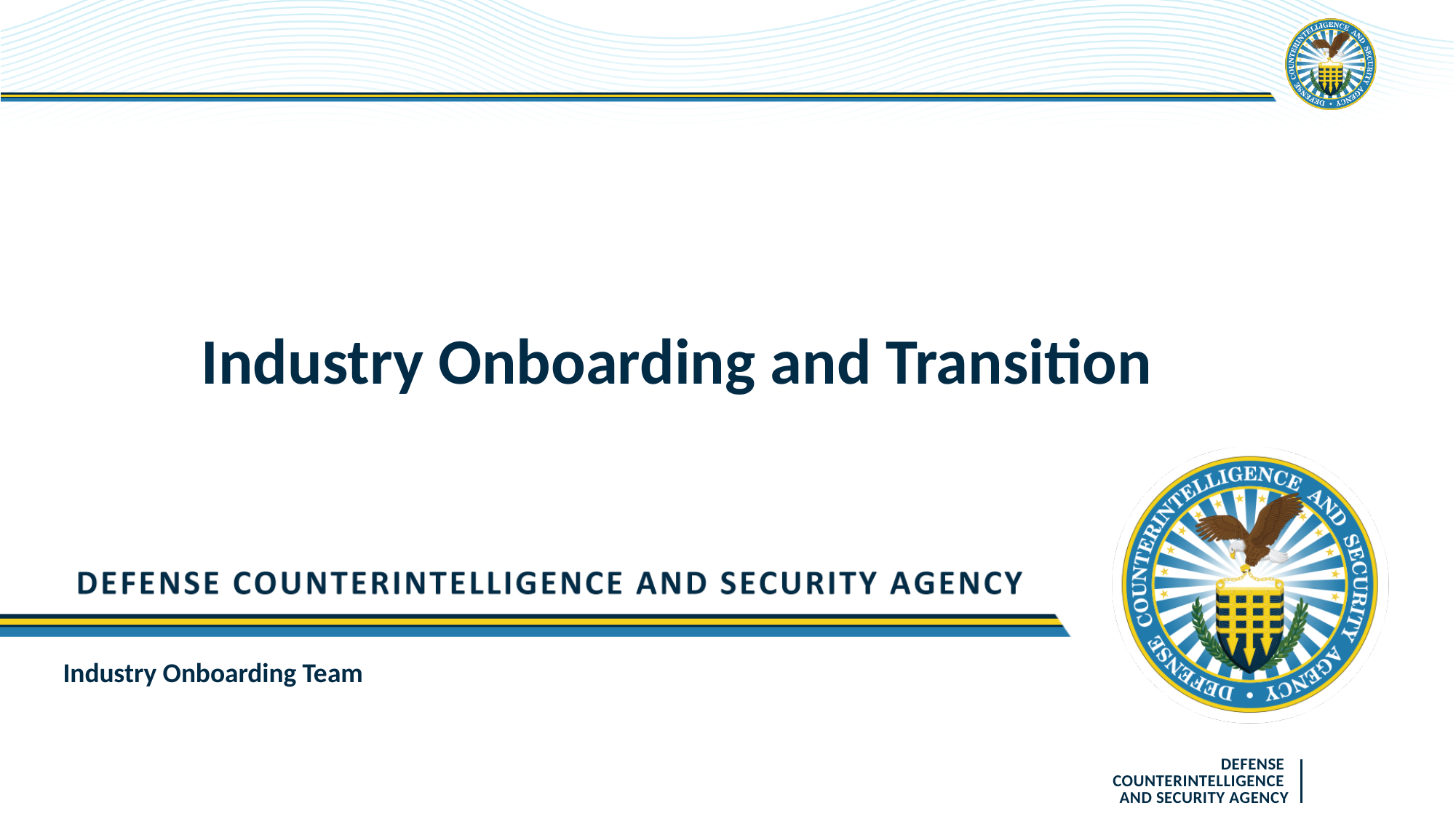

# Industry Onboarding and Transition
Industry Onboarding Team